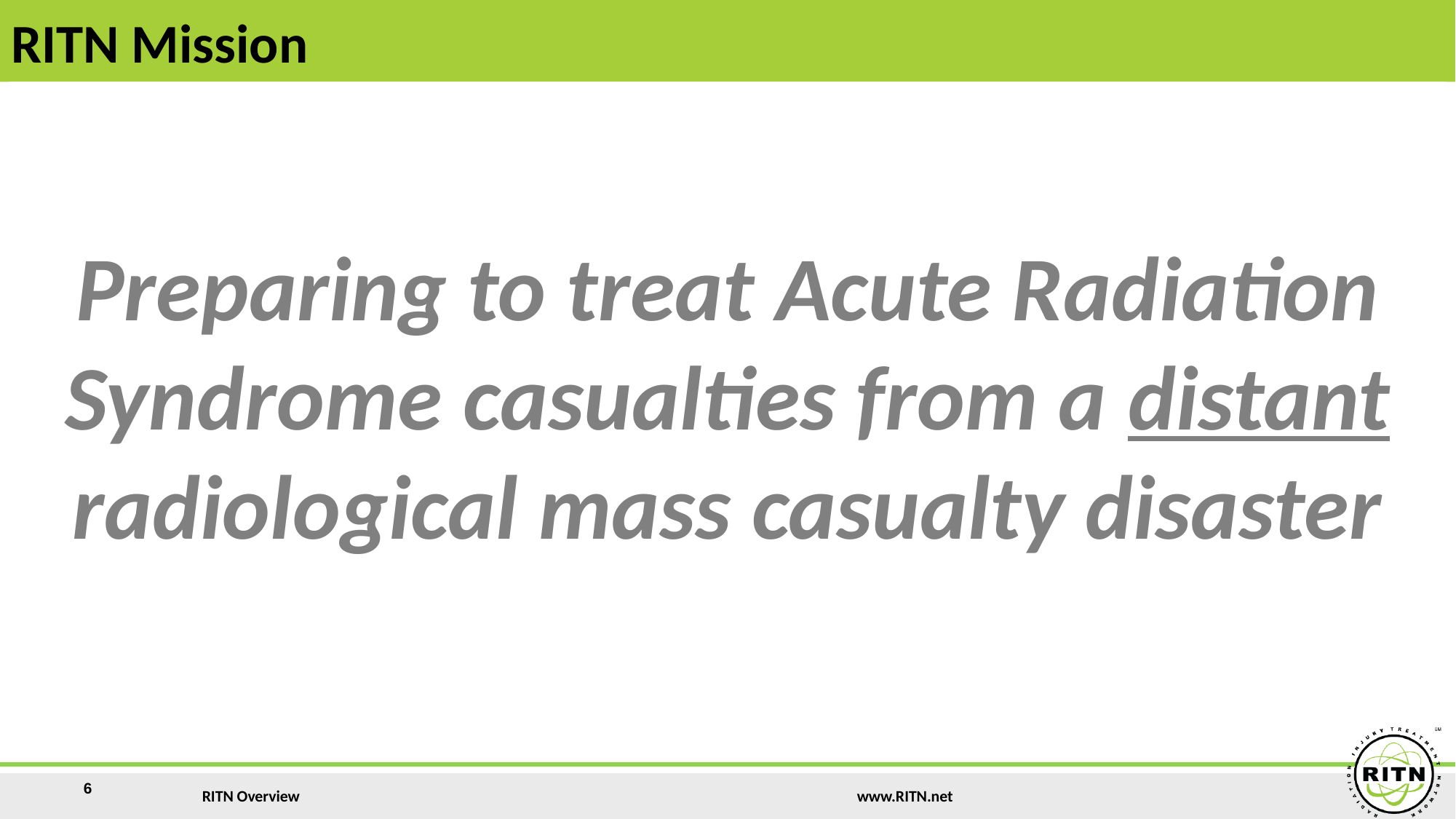

# RITN Mission
Preparing to treat Acute Radiation Syndrome casualties from a distant radiological mass casualty disaster
6